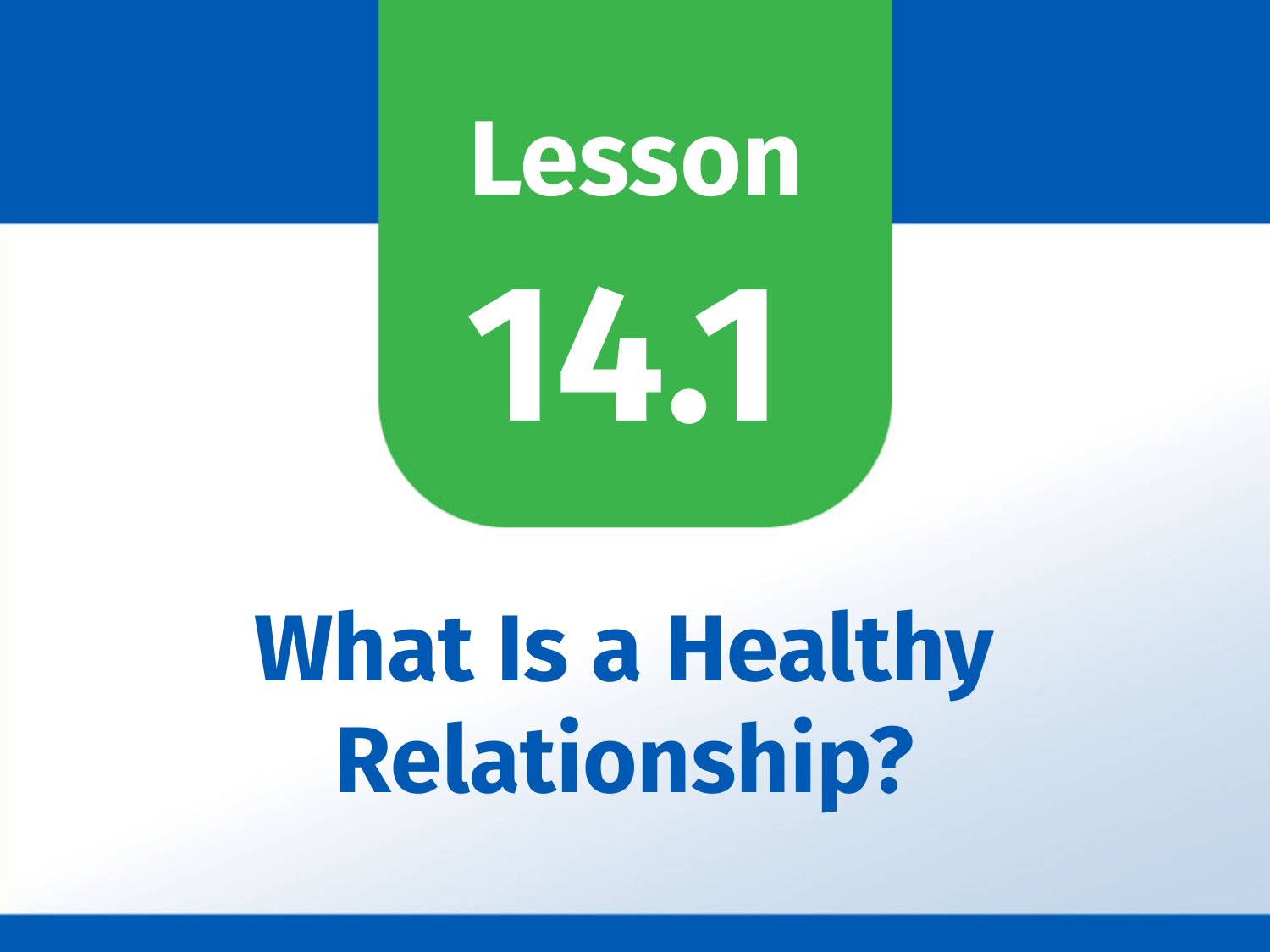

# 14.1
What Is a Healthy Relationship?